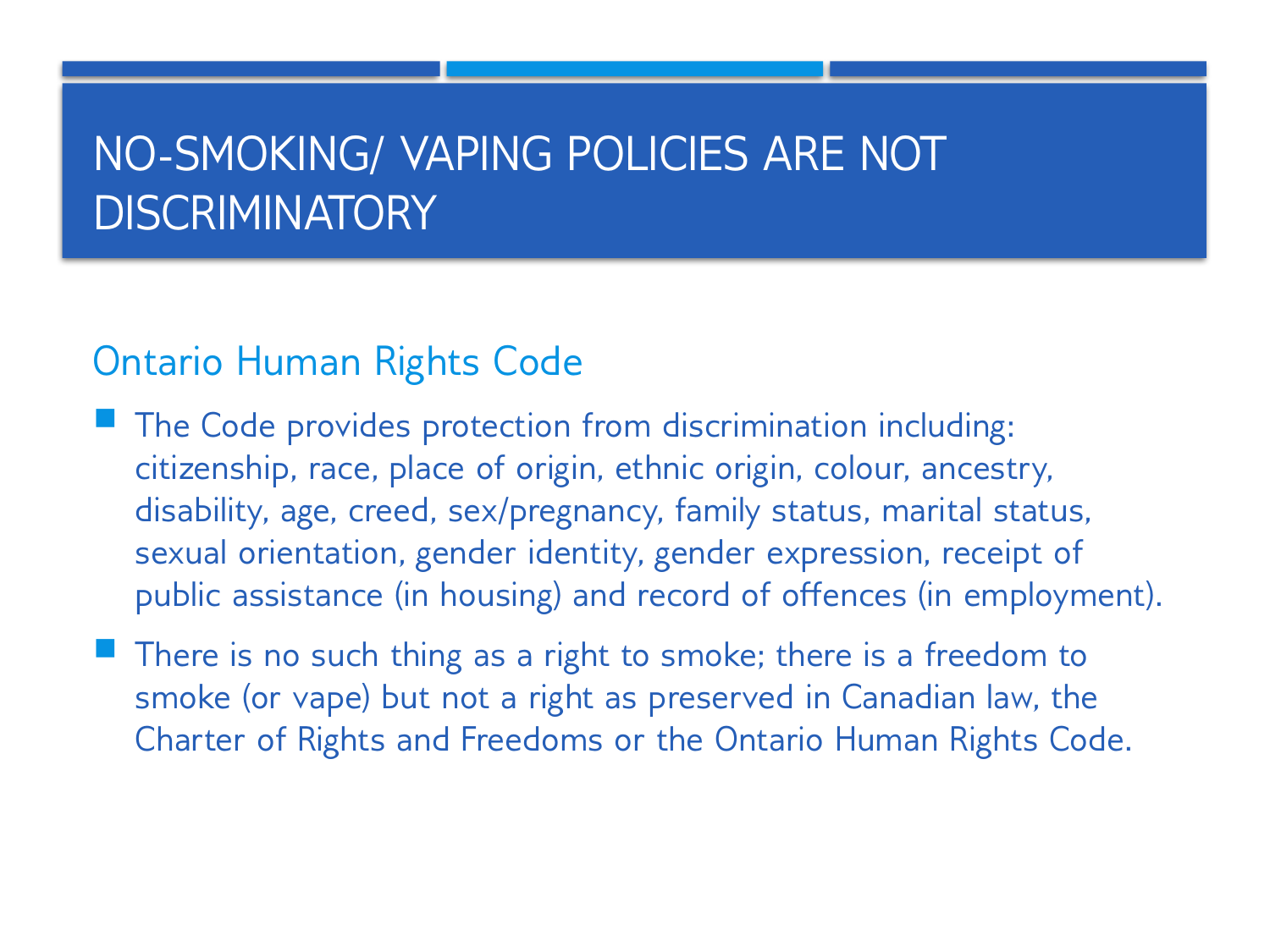

# No-Smoking/ vaping Policies are Not Discriminatory
Ontario Human Rights Code
The Code provides protection from discrimination including: citizenship, race, place of origin, ethnic origin, colour, ancestry, disability, age, creed, sex/pregnancy, family status, marital status, sexual orientation, gender identity, gender expression, receipt of public assistance (in housing) and record of offences (in employment).
There is no such thing as a right to smoke; there is a freedom to smoke (or vape) but not a right as preserved in Canadian law, the Charter of Rights and Freedoms or the Ontario Human Rights Code.